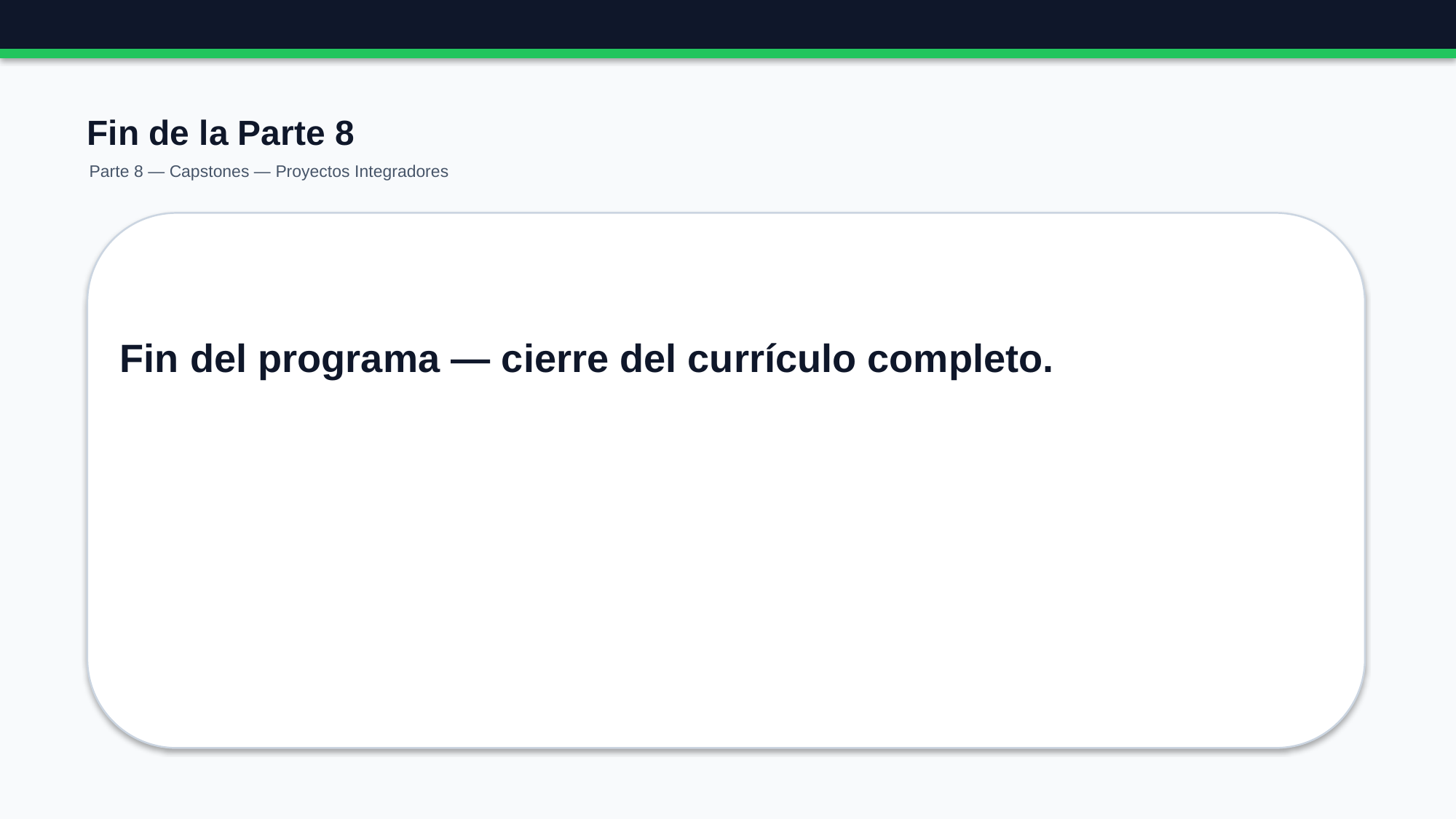

Fin de la Parte 8
Parte 8 — Capstones — Proyectos Integradores

Fin del programa — cierre del currículo completo.